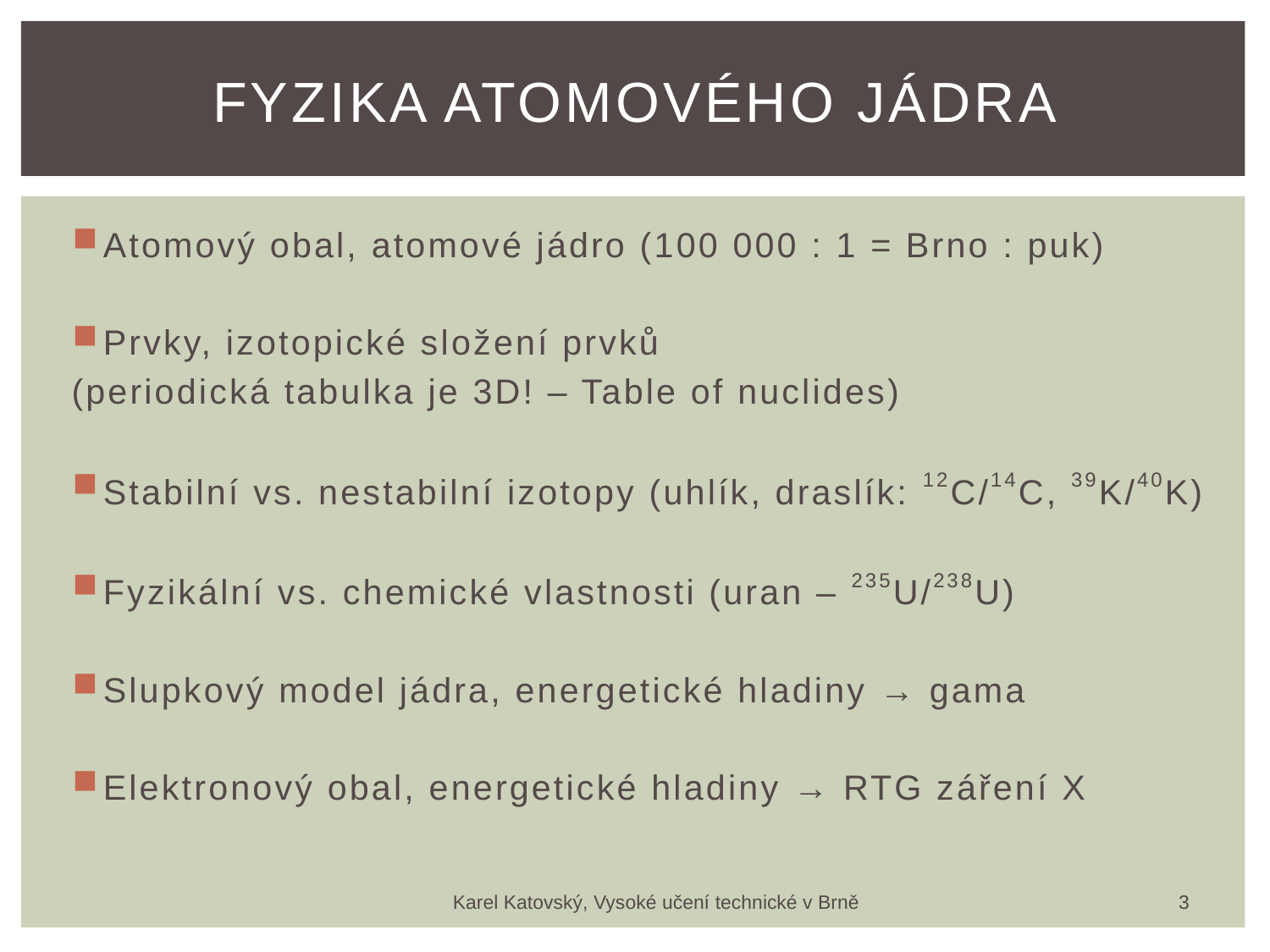

# Fyzika atomového jádra
Atomový obal, atomové jádro (100 000 : 1 = Brno : puk)

Prvky, izotopické složení prvků
(periodická tabulka je 3D! – Table of nuclides)

Stabilní vs. nestabilní izotopy (uhlík, draslík: 12C/14C, 39K/40K)

Fyzikální vs. chemické vlastnosti (uran – 235U/238U)

Slupkový model jádra, energetické hladiny → gama

Elektronový obal, energetické hladiny → RTG záření X
3
Karel Katovský, Vysoké učení technické v Brně